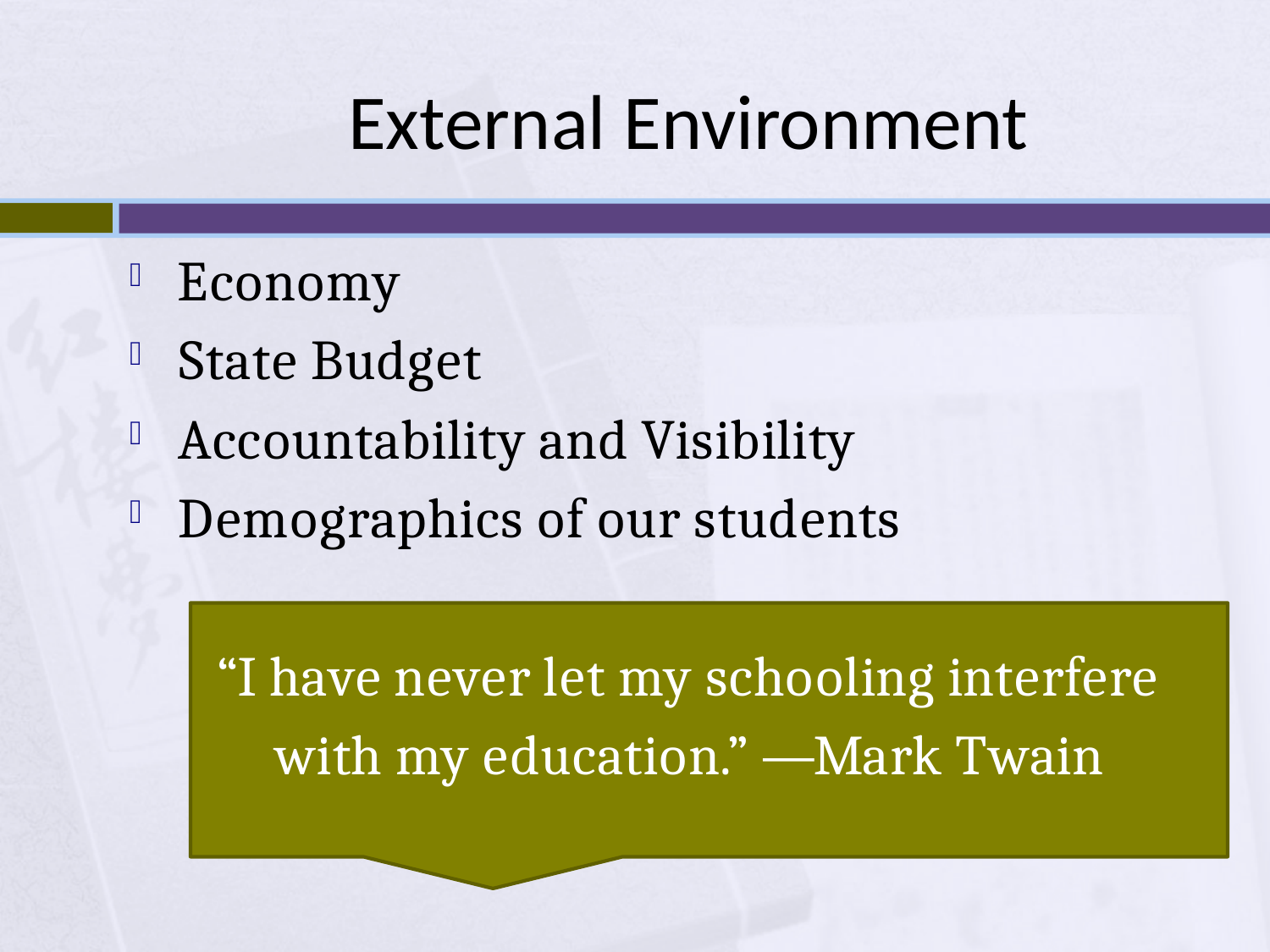

# External Environment
Economy
State Budget
Accountability and Visibility
Demographics of our students

“I have never let my schooling interfere
with my education.” ― Mark Twain